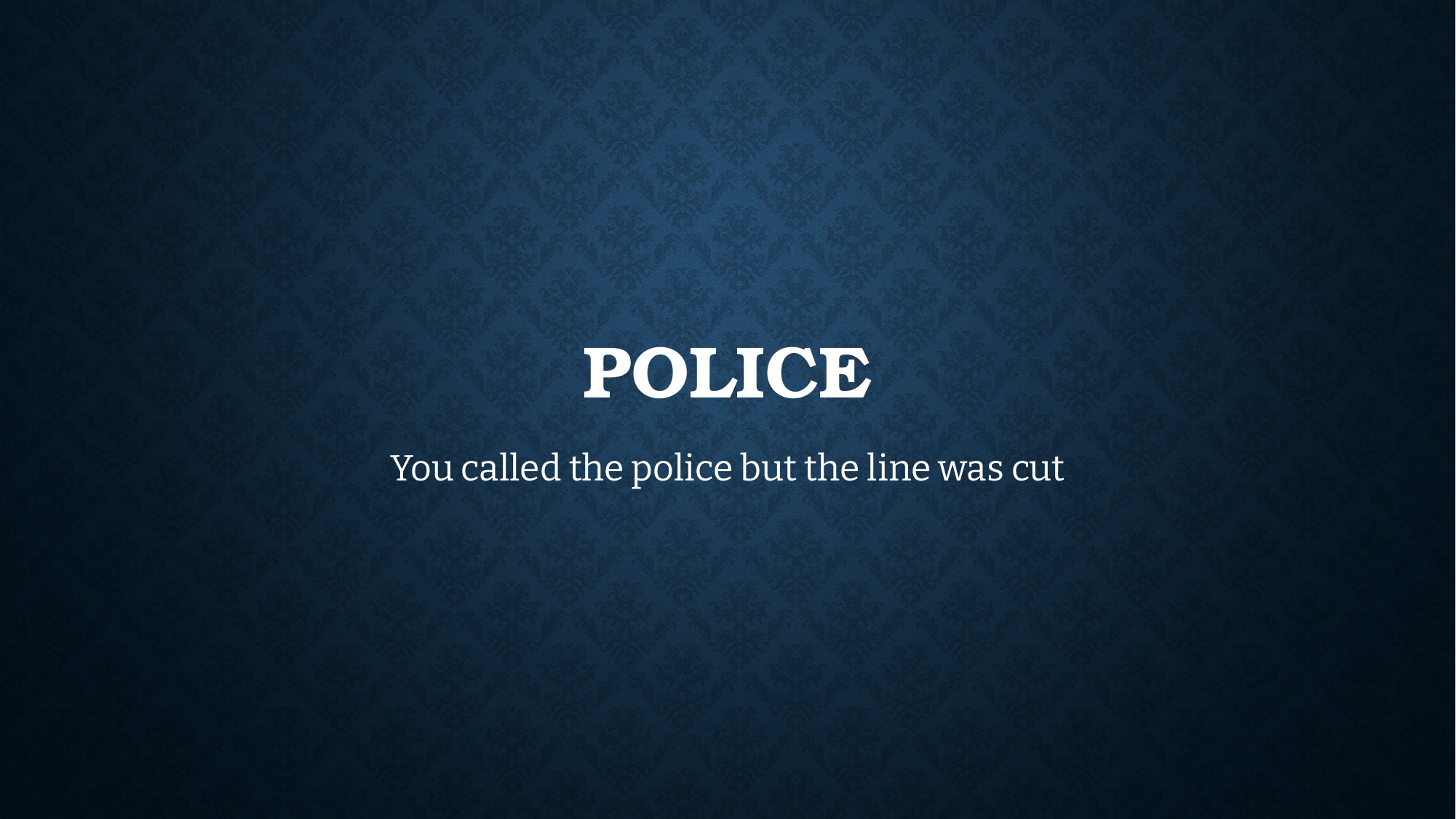

# police
You called the police but the line was cut